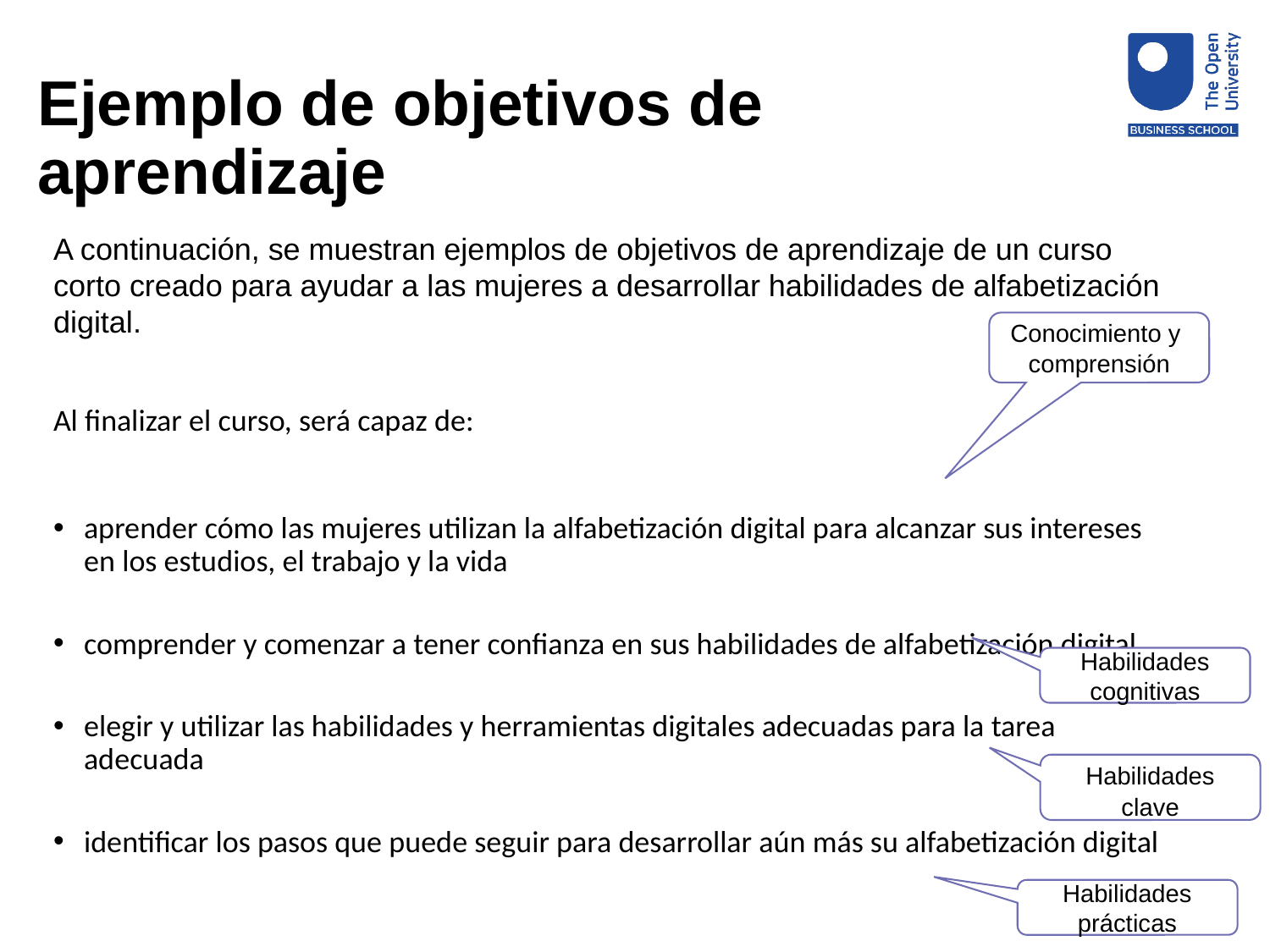

# Ejemplo de objetivos de aprendizaje
A continuación, se muestran ejemplos de objetivos de aprendizaje de un curso corto creado para ayudar a las mujeres a desarrollar habilidades de alfabetización digital.

Al finalizar el curso, será capaz de:
aprender cómo las mujeres utilizan la alfabetización digital para alcanzar sus intereses en los estudios, el trabajo y la vida
comprender y comenzar a tener confianza en sus habilidades de alfabetización digital
elegir y utilizar las habilidades y herramientas digitales adecuadas para la tarea adecuada
identificar los pasos que puede seguir para desarrollar aún más su alfabetización digital

Conocimiento y
comprensión
Habilidades cognitivas
Habilidades clave
Habilidades prácticas